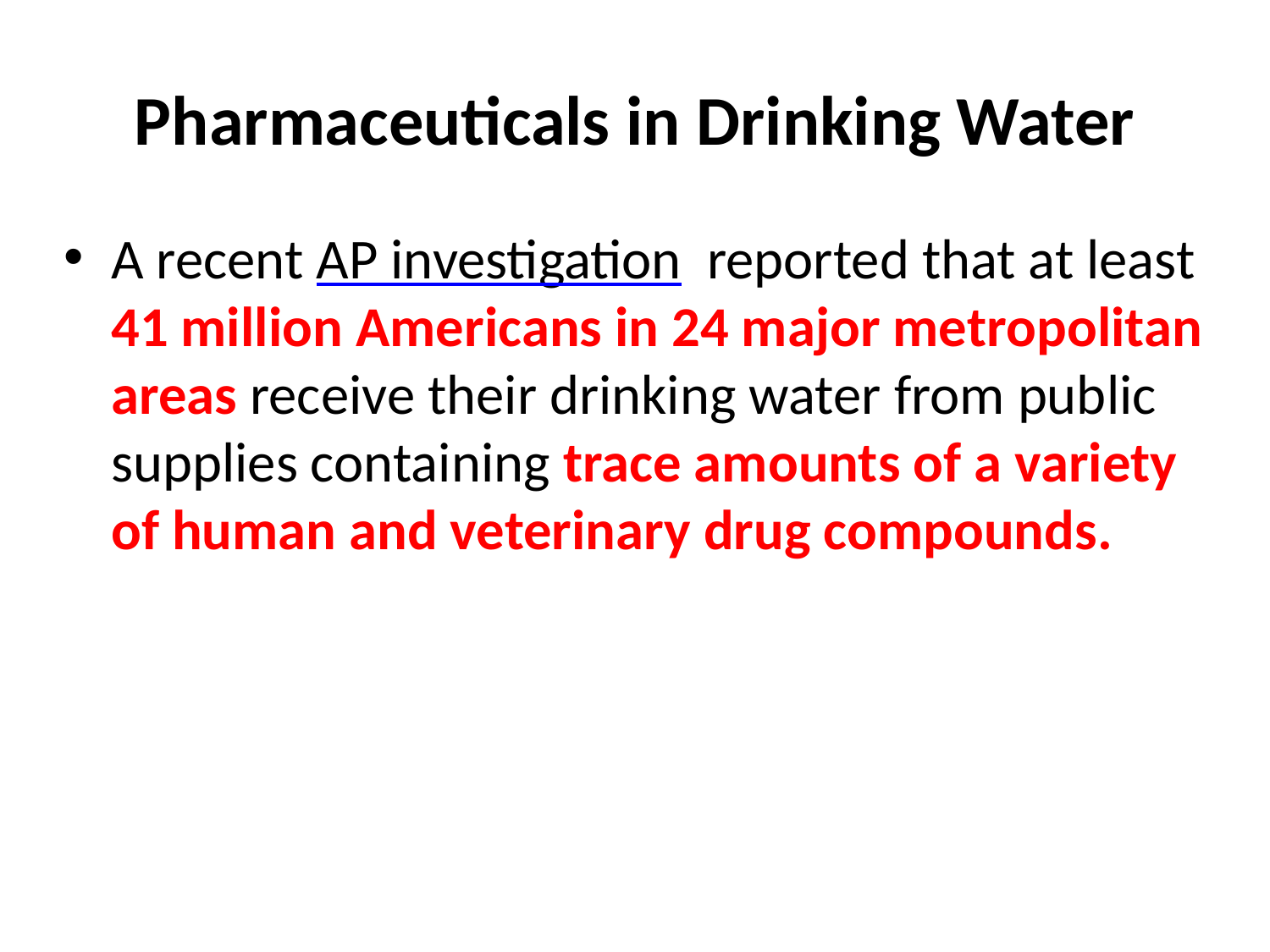

Pharmaceuticals in Drinking Water
A recent AP investigation  reported that at least 41 million Americans in 24 major metropolitan areas receive their drinking water from public supplies containing trace amounts of a variety of human and veterinary drug compounds.